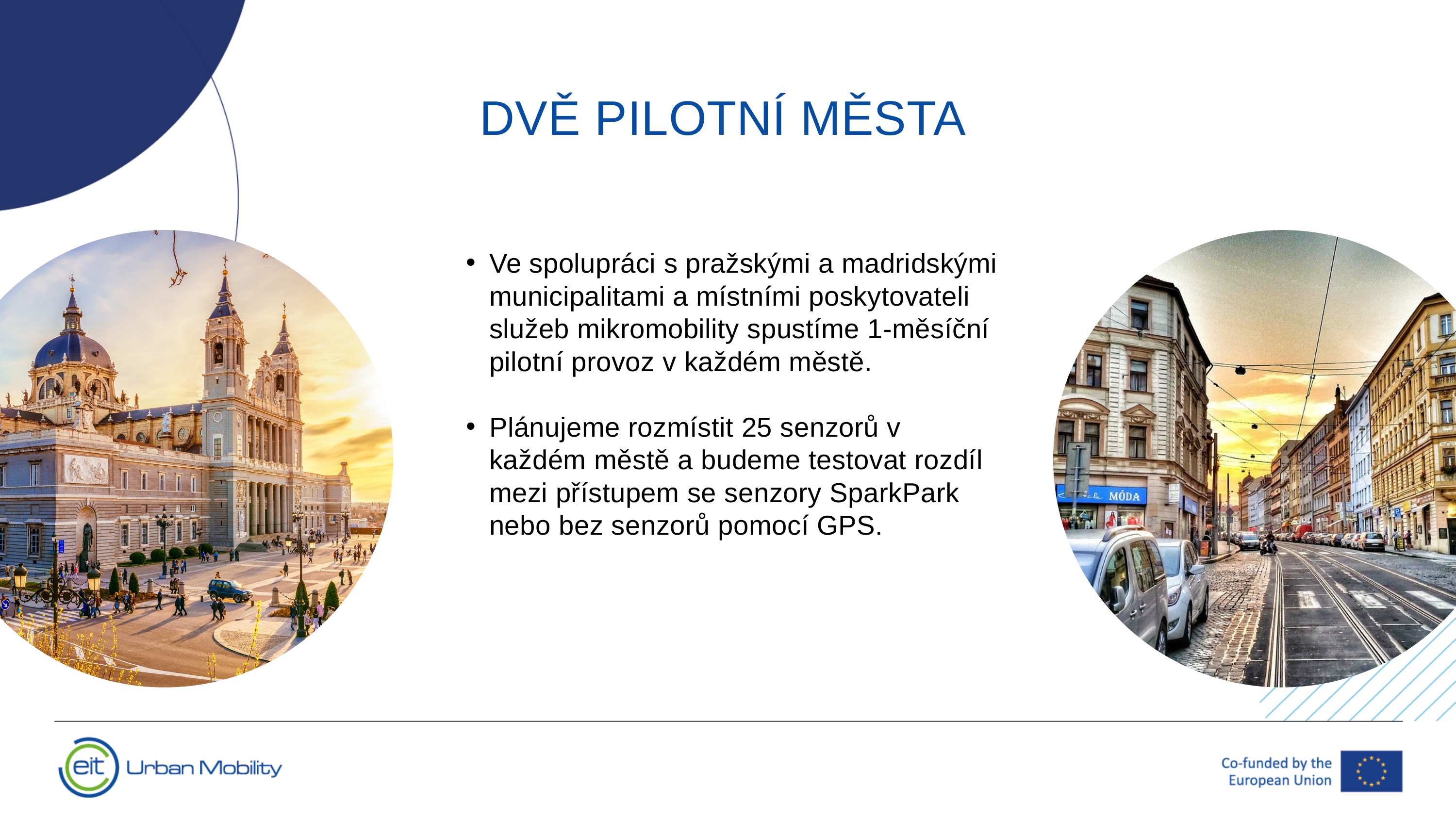

DVĚ PILOTNÍ MĚSTA

Ve spolupráci s pražskými a madridskými municipalitami a místními poskytovateli služeb mikromobility spustíme 1-měsíční pilotní provoz v každém městě.

Plánujeme rozmístit 25 senzorů v každém městě a budeme testovat rozdíl mezi přístupem se senzory SparkPark nebo bez senzorů pomocí GPS.